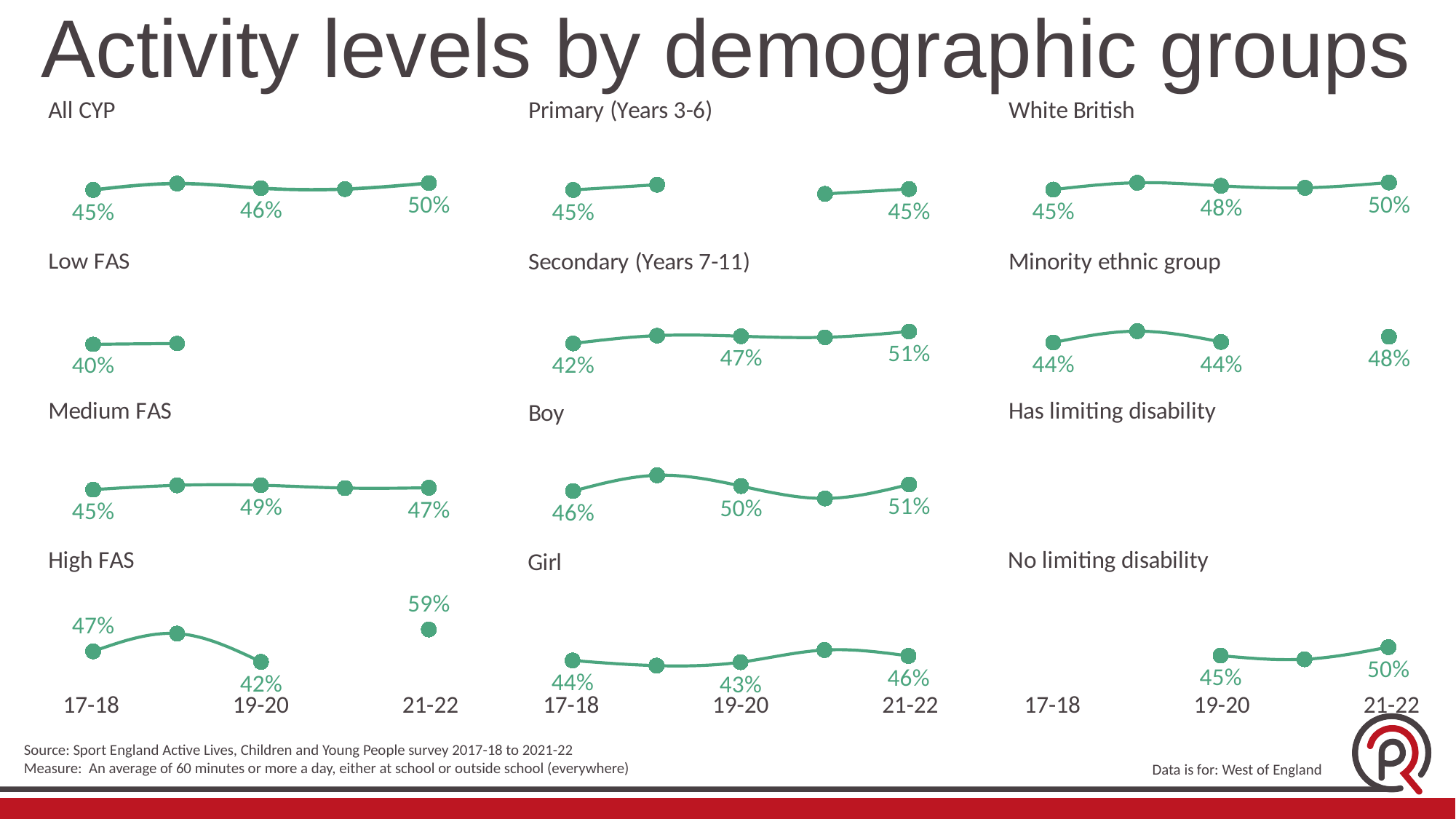

Activity levels by demographic groups

### Chart: All CYP

| Category | All CYP |
|---|---|
| 17-18 | 0.4472490940670757 |
| 18-19 | 0.4930905598597103 |
| 19-20 | 0.4599041651205092 |
| 20-21 | 0.4535088690118495 |
| 21-22 | 0.49634398574207395 |

### Chart: Primary (Years 3-6)

| Category | Primary (Years 3-6) |
|---|---|
| 17-18 | 0.44756332871539767 |
| 18-19 | 0.48494096993360075 |
| 19-20 | None |
| 20-21 | 0.41901339323319536 |
| 21-22 | 0.45394344203487924 |

### Chart: White British

| Category | White British |
|---|---|
| 17-18 | 0.4498796292525187 |
| 18-19 | 0.4988826056520063 |
| 19-20 | 0.4767466045312348 |
| 20-21 | 0.46256278393783745 |
| 21-22 | 0.5007070689532734 |

### Chart: Low FAS

| Category | Low FAS |
|---|---|
| 17-18 | 0.3964074890359758 |
| 18-19 | 0.40282795556988904 |
| 19-20 | None |
| 20-21 | None |
| 21-22 | None |

### Chart: Secondary (Years 7-11)

| Category | Secondary (Years 7-11) |
|---|---|
| 17-18 | 0.42099872329948623 |
| 18-19 | 0.4780374424599364 |
| 19-20 | 0.4735170910916686 |
| 20-21 | 0.4657847614102351 |
| 21-22 | 0.5077807710889685 |

### Chart: Minority ethnic group

| Category | Minority ethnic group |
|---|---|
| 17-18 | 0.4391534208479985 |
| 18-19 | 0.5203153706056118 |
| 19-20 | 0.4434589750978178 |
| 20-21 | None |
| 21-22 | 0.48098035669166544 |

### Chart: Medium FAS

| Category | Medium FAS |
|---|---|
| 17-18 | 0.45393404950715655 |
| 18-19 | 0.4845815719953401 |
| 19-20 | 0.48534069709367667 |
| 20-21 | 0.4650740848613809 |
| 21-22 | 0.46720317834007014 |

### Chart: Has limiting disability

| Category | Has limiting disability |
|---|---|
| 17-18 | None |
| 18-19 | None |
| 19-20 | None |
| 20-21 | None |
| 21-22 | None |

### Chart: Boy

| Category | Boy |
|---|---|
| 17-18 | 0.4599192630285778 |
| 18-19 | 0.5722195749933504 |
| 19-20 | 0.4954152014603412 |
| 20-21 | 0.4073509239623979 |
| 21-22 | 0.5067241188375278 |

### Chart: High FAS

| Category | High FAS |
|---|---|
| 17-18 | 0.4748278628852345 |
| 18-19 | 0.5707492643596889 |
| 19-20 | 0.4178786903324814 |
| 20-21 | None |
| 21-22 | 0.5929175246549729 |

### Chart: No limiting disability

| Category | No limiting disability |
|---|---|
| 17-18 | None |
| 18-19 | None |
| 19-20 | 0.4517441692230902 |
| 20-21 | 0.4320284791589902 |
| 21-22 | 0.4977317569690138 |

### Chart: Girl

| Category | Girl |
|---|---|
| 17-18 | 0.43761372897880646 |
| 18-19 | 0.4099392563328553 |
| 19-20 | 0.4285177830250322 |
| 20-21 | 0.49418446738331046 |
| 21-22 | 0.4623967584315414 |
17-18
19-20
21-22
17-18
19-20
21-22
17-18
19-20
21-22
Source: Sport England Active Lives, Children and Young People survey 2017-18 to 2021-22
Measure:  An average of 60 minutes or more a day, either at school or outside school (everywhere)
Data is for: West of England